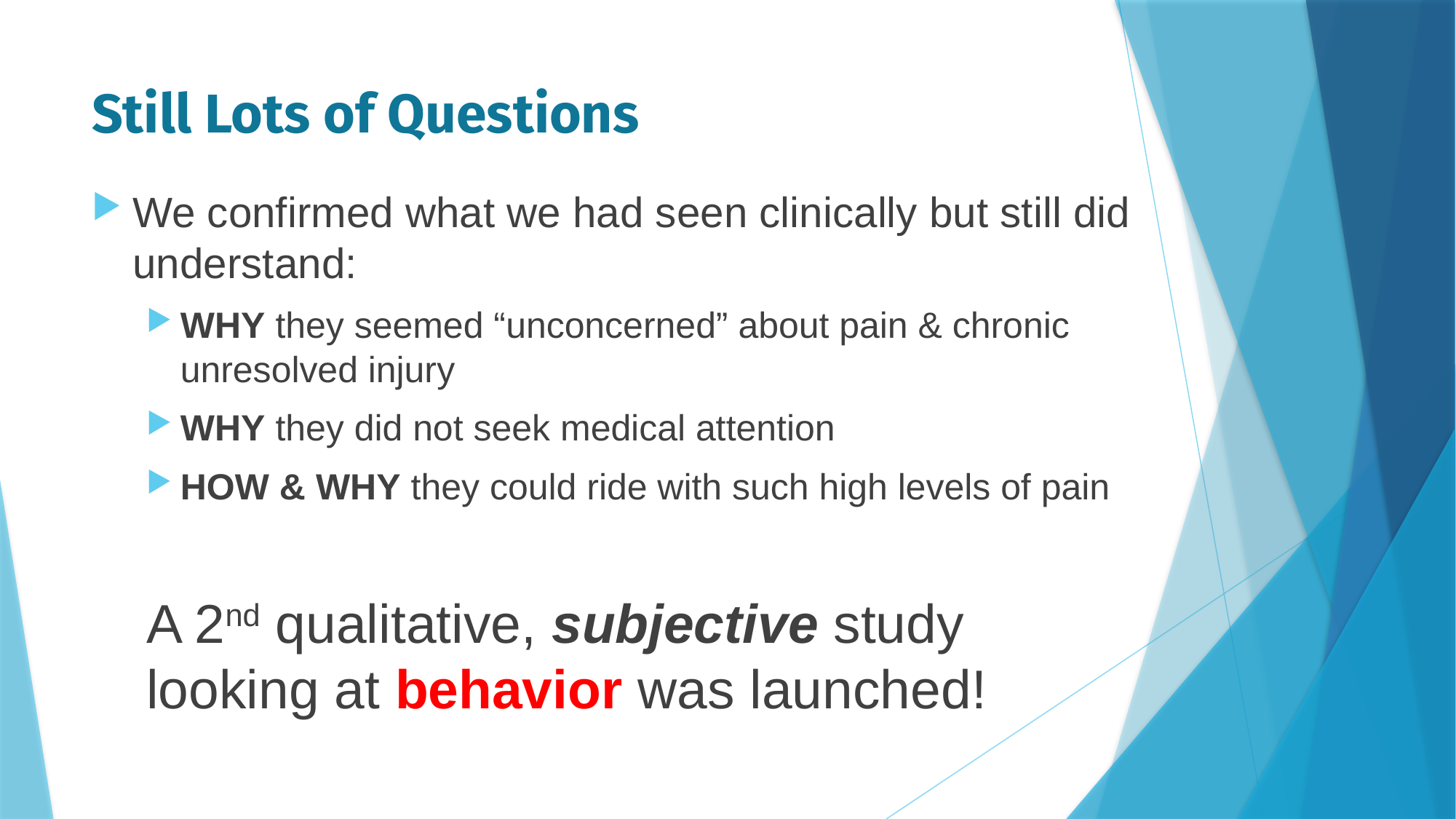

# Still Lots of Questions
We confirmed what we had seen clinically but still did understand:
WHY they seemed “unconcerned” about pain & chronic unresolved injury
WHY they did not seek medical attention
HOW & WHY they could ride with such high levels of pain

A 2nd qualitative, subjective study looking at behavior was launched!